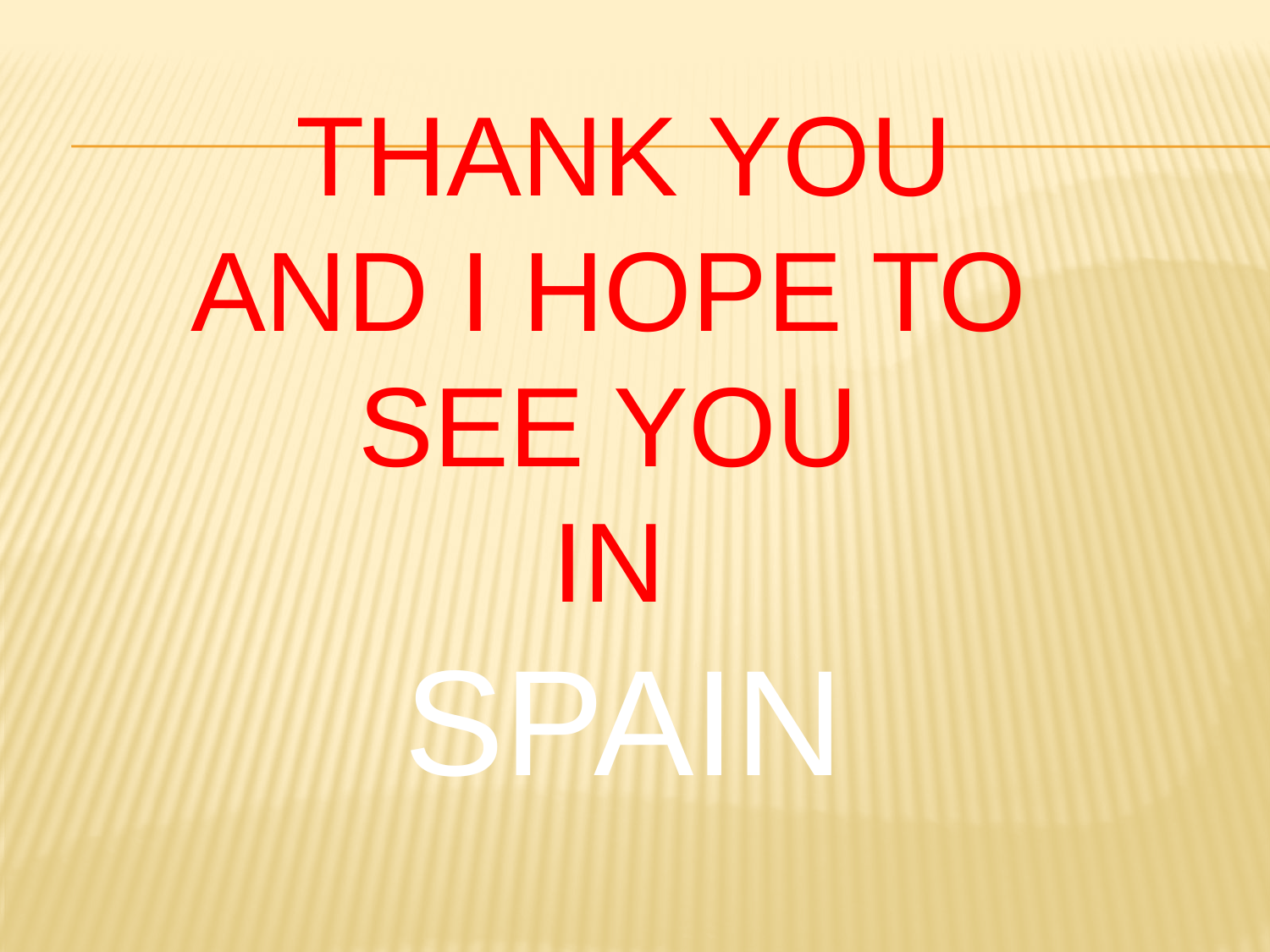

# Thank you and I HOPE TO see you in SPAIN